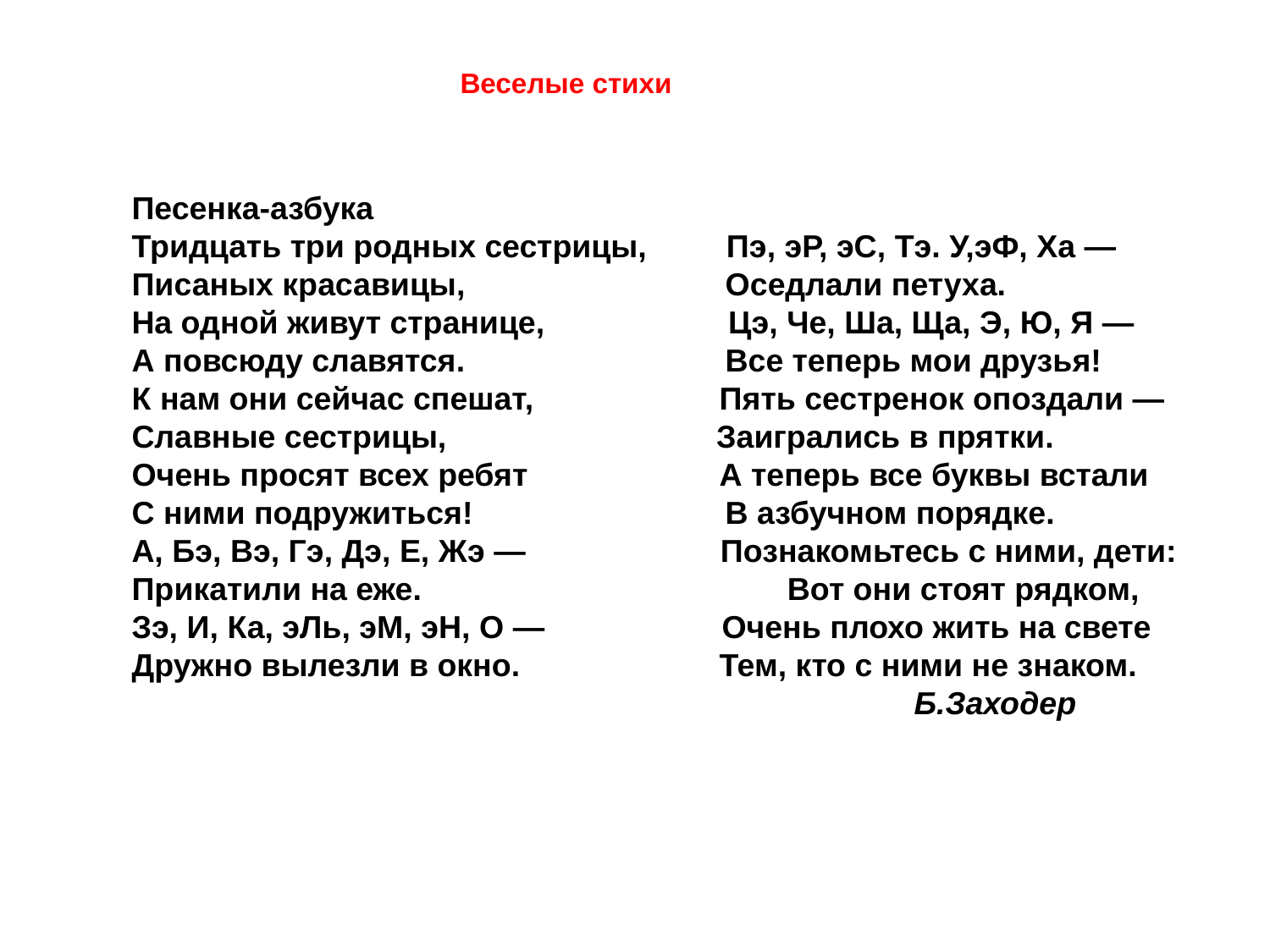

Веселые стихи
Песенка-азбука
Тридцать три родных сестрицы,         Пэ, эР, эС, Тэ. У,эФ, Ха —
Писаных красавицы,	                        Оседлали петуха.
На одной живут странице,	          Цэ, Че, Ша, Ща, Э, Ю, Я —
А повсюду славятся.	                        Все теперь мои друзья!
К нам они сейчас спешат,	         Пять сестренок опоздали —
Славные сестрицы,	                       Заигрались в прятки.
Очень просят всех ребят	         А теперь все буквы встали
С ними подружиться!	                        В азбучном порядке.
А, Бэ, Вэ, Гэ, Дэ, Е, Жэ —                      Познакомьтесь с ними, дети:
Прикатили на еже.	                               Вот они стоят рядком,
Зэ, И, Ка, эЛь, эМ, эН, О —                    Очень плохо жить на свете
Дружно вылезли в окно.	         Тем, кто с ними не знаком.
                                                                                        Б.Заходер